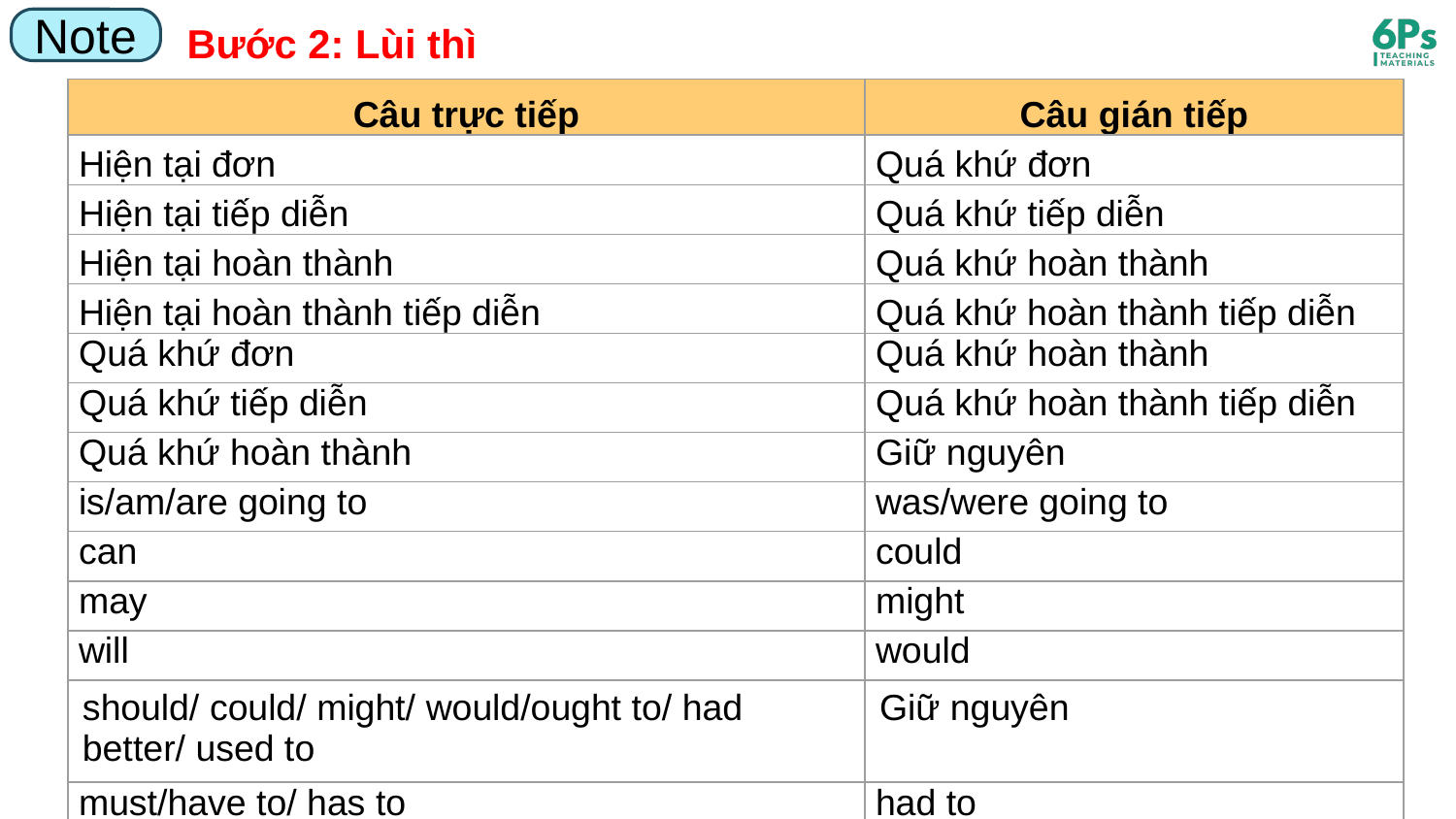

Bước 2: Lùi thì
Note
| Câu trực tiếp | Câu gián tiếp |
| --- | --- |
| Hiện tại đơn | Quá khứ đơn |
| Hiện tại tiếp diễn | Quá khứ tiếp diễn |
| Hiện tại hoàn thành | Quá khứ hoàn thành |
| Hiện tại hoàn thành tiếp diễn | Quá khứ hoàn thành tiếp diễn |
| Quá khứ đơn | Quá khứ hoàn thành |
| Quá khứ tiếp diễn | Quá khứ hoàn thành tiếp diễn |
| Quá khứ hoàn thành | Giữ nguyên |
| is/am/are going to | was/were going to |
| can | could |
| may | might |
| will | would |
| should/ could/ might/ would/ought to/ had better/ used to | Giữ nguyên |
| must/have to/ has to | had to |